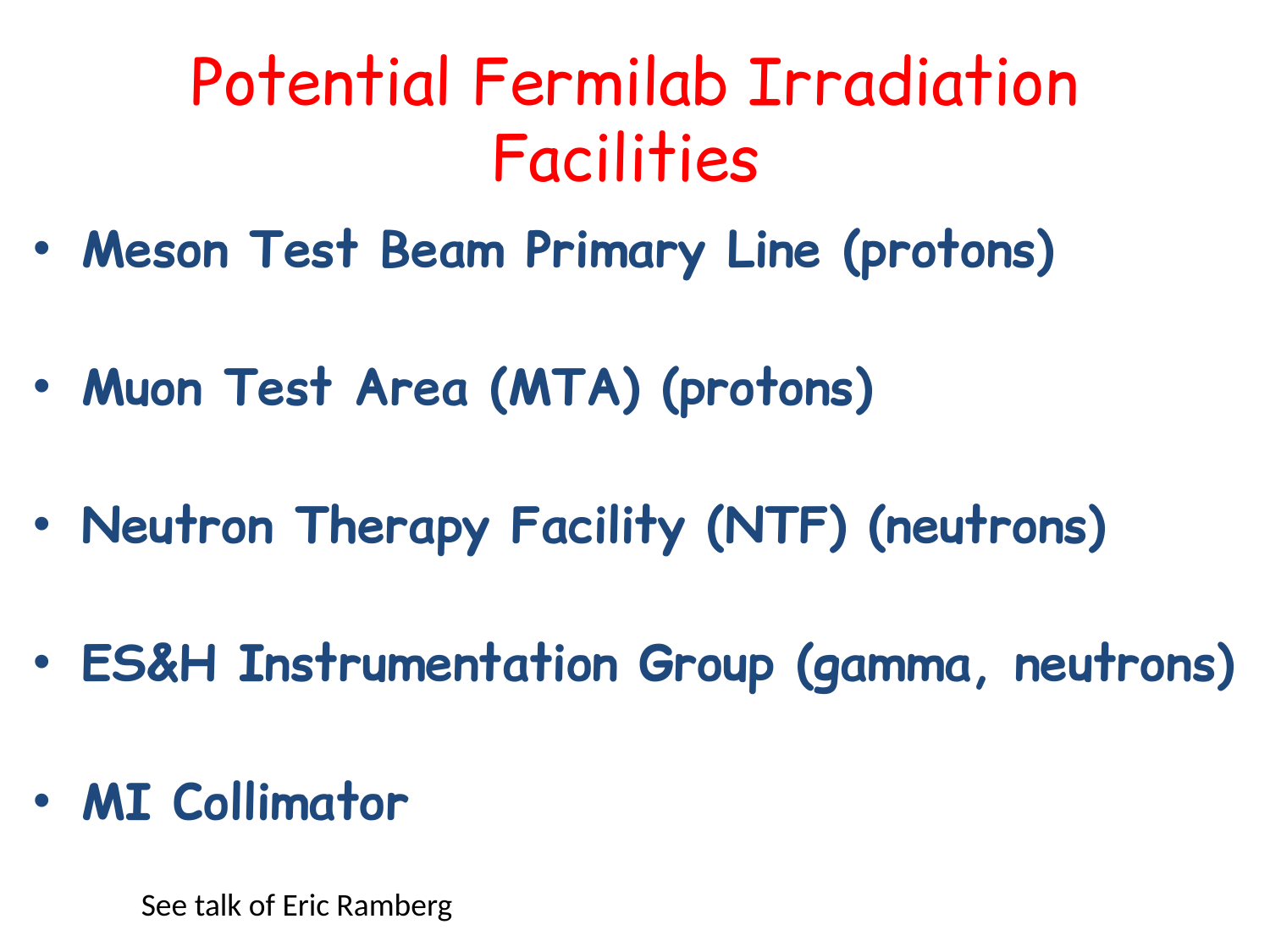

# Potential Fermilab Irradiation Facilities
Meson Test Beam Primary Line (protons)

Muon Test Area (MTA) (protons)

Neutron Therapy Facility (NTF) (neutrons)

ES&H Instrumentation Group (gamma, neutrons)

MI Collimator
See talk of Eric Ramberg